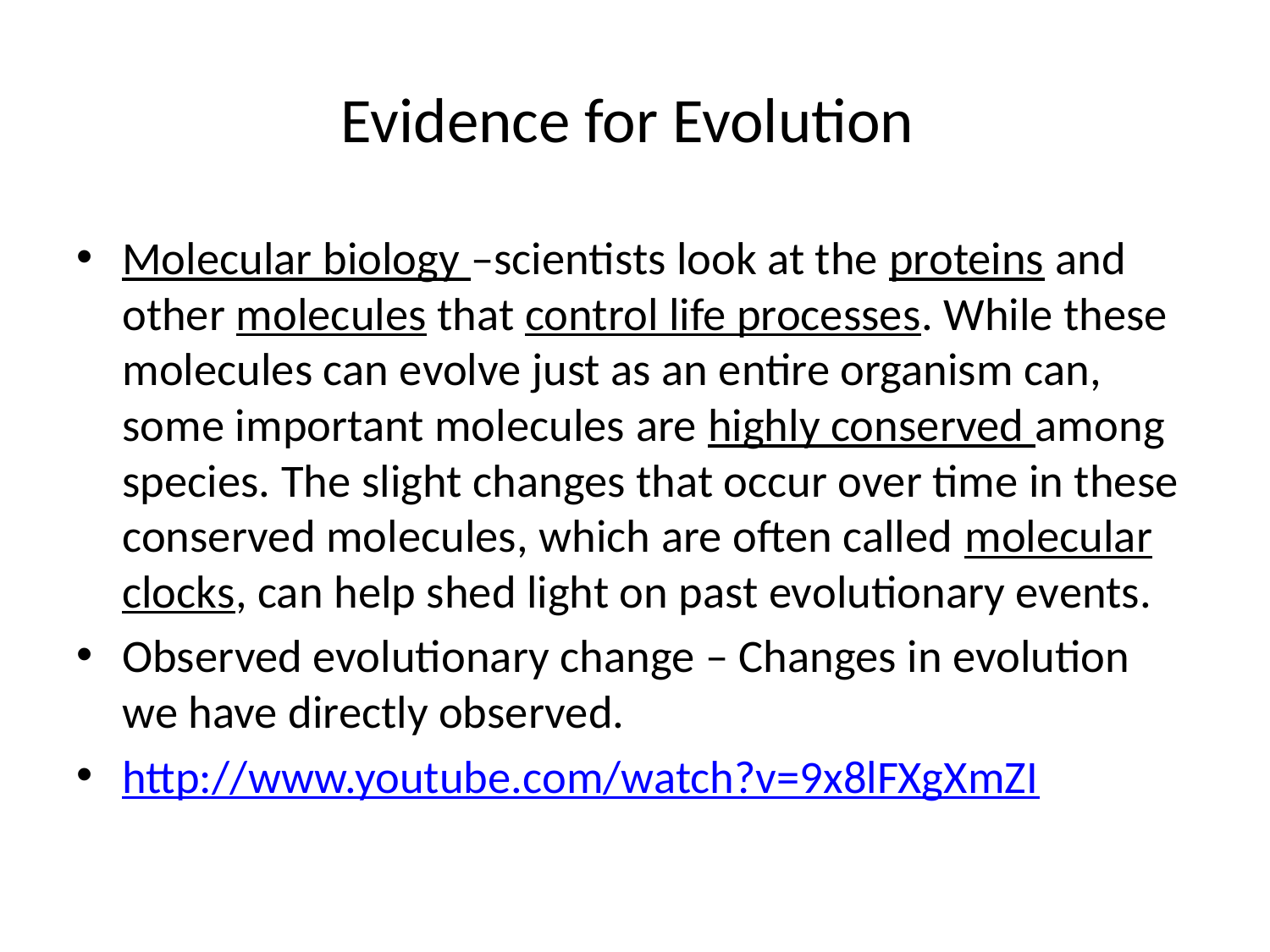

# Evidence for Evolution
Molecular biology –scientists look at the proteins and other molecules that control life processes. While these molecules can evolve just as an entire organism can, some important molecules are highly conserved among species. The slight changes that occur over time in these conserved molecules, which are often called molecular clocks, can help shed light on past evolutionary events.
Observed evolutionary change – Changes in evolution we have directly observed.
http://www.youtube.com/watch?v=9x8lFXgXmZI